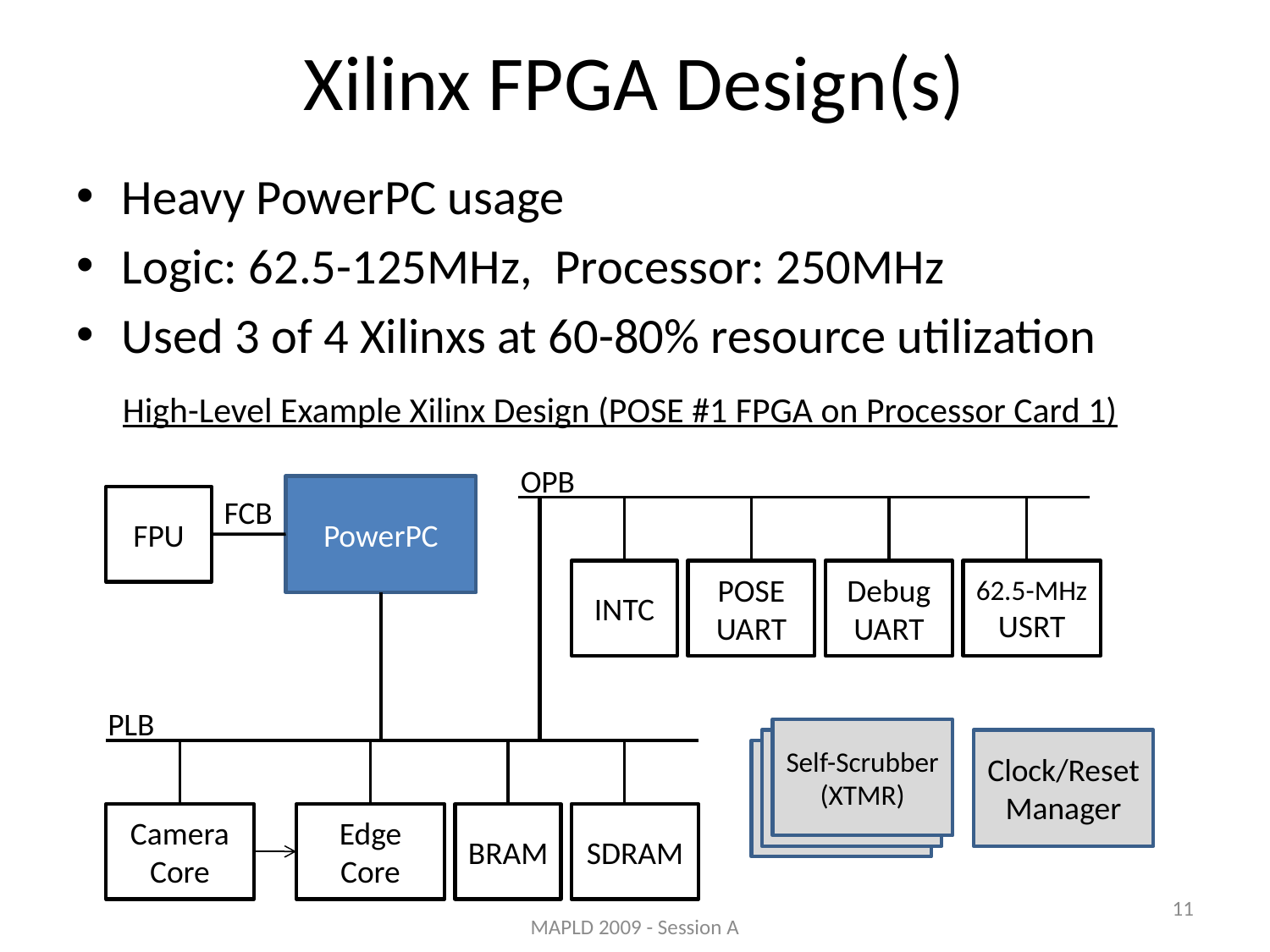

# Xilinx FPGA Design(s)
Heavy PowerPC usage
Logic: 62.5-125MHz,  Processor: 250MHz
Used 3 of 4 Xilinxs at 60-80% resource utilization

High-Level Example Xilinx Design (POSE #1 FPGA on Processor Card 1)
OPB
PowerPC
FPU
FCB
INTC
POSE UART
Debug UART
62.5-MHz USRT
PLB
Self-Scrubber
(XTMR)

Clock/Reset Manager
Camera Core
Edge Core
BRAM
SDRAM
11
MAPLD 2009 - Session A